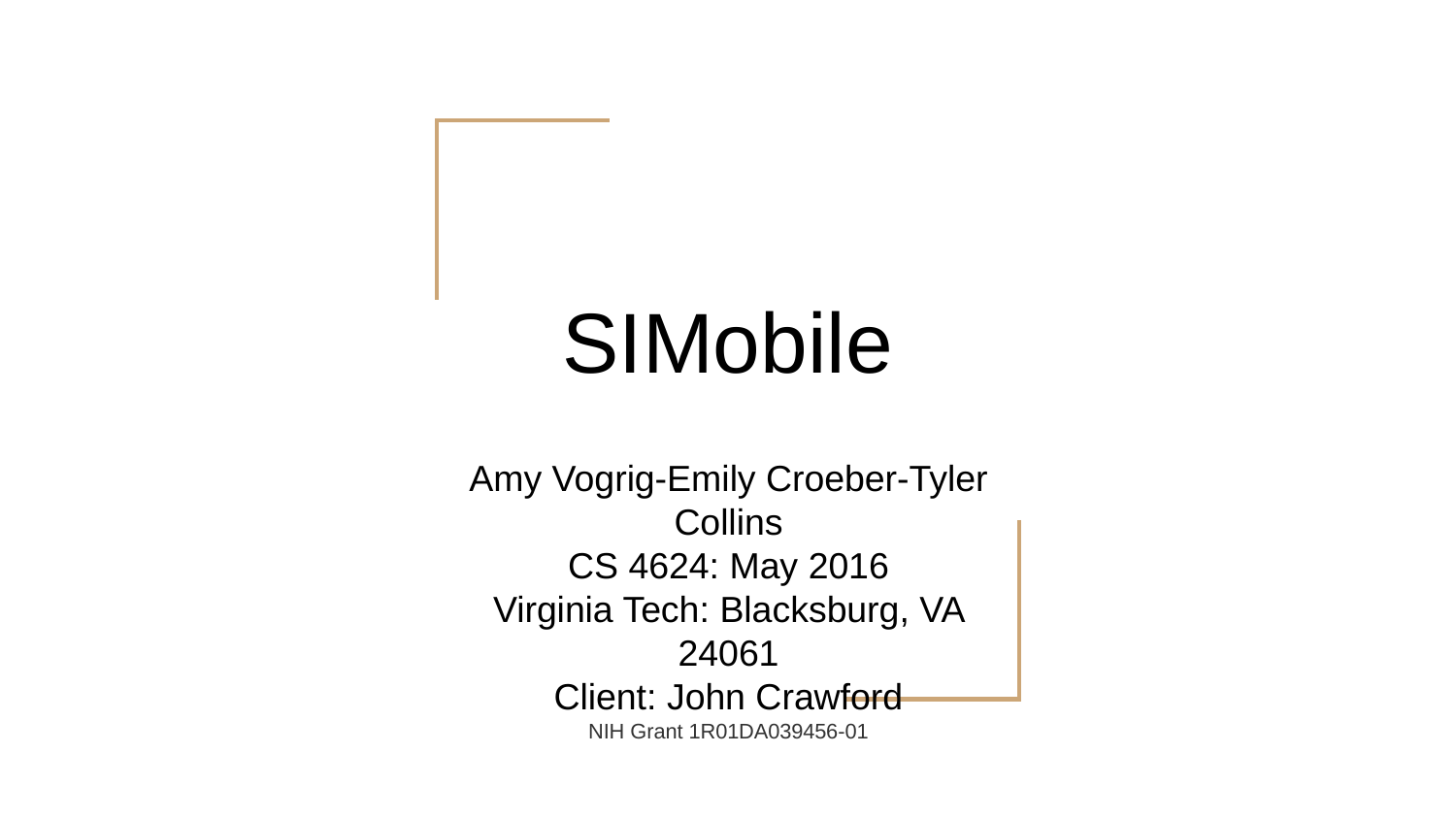

# SIMobile
Amy Vogrig-Emily Croeber-Tyler Collins
CS 4624: May 2016
Virginia Tech: Blacksburg, VA 24061
Client: John Crawford
NIH Grant 1R01DA039456-01